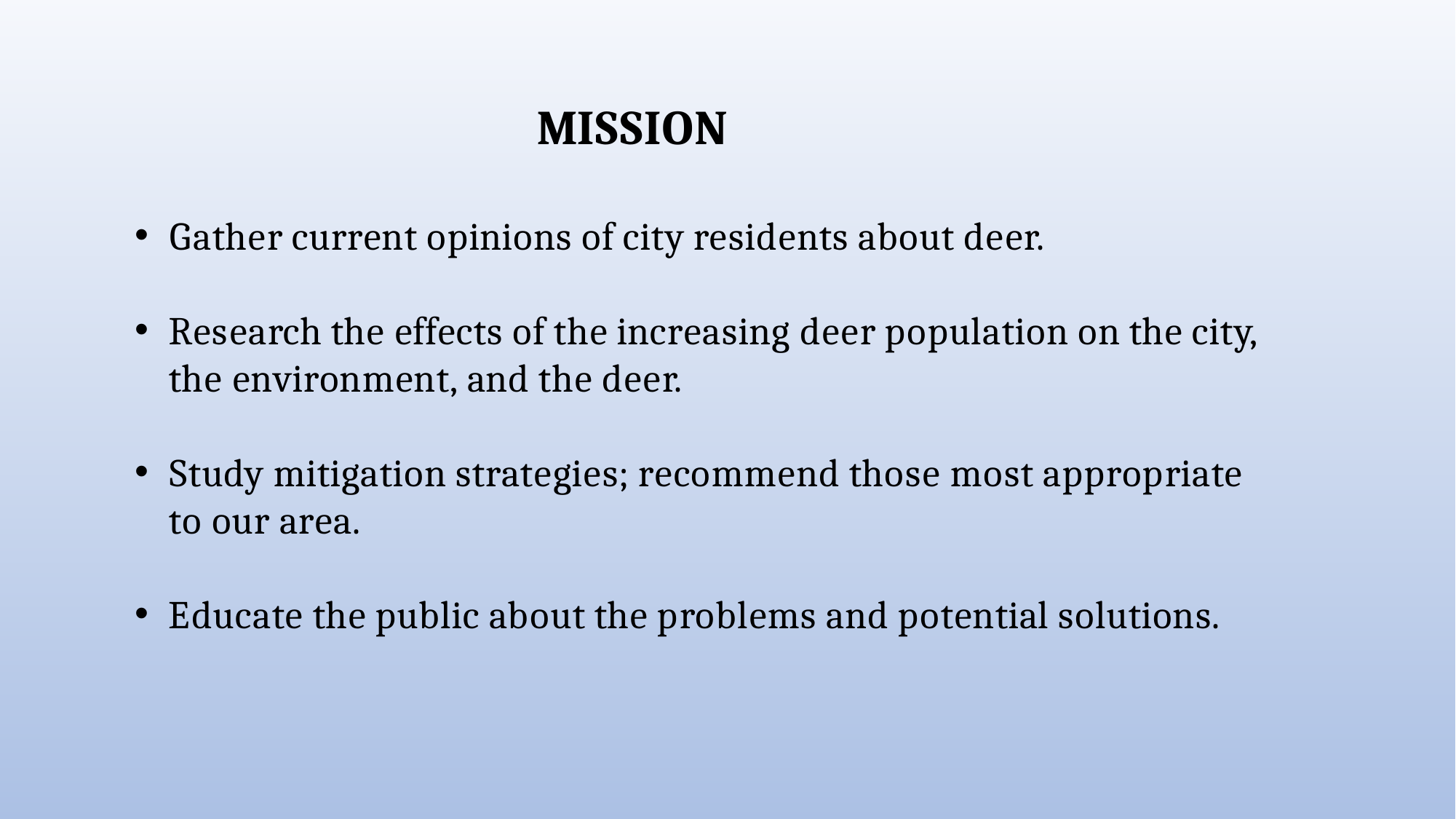

MISSION
Gather current opinions of city residents about deer.

Research the effects of the increasing deer population on the city, the environment, and the deer.

Study mitigation strategies; recommend those most appropriate to our area.

Educate the public about the problems and potential solutions.